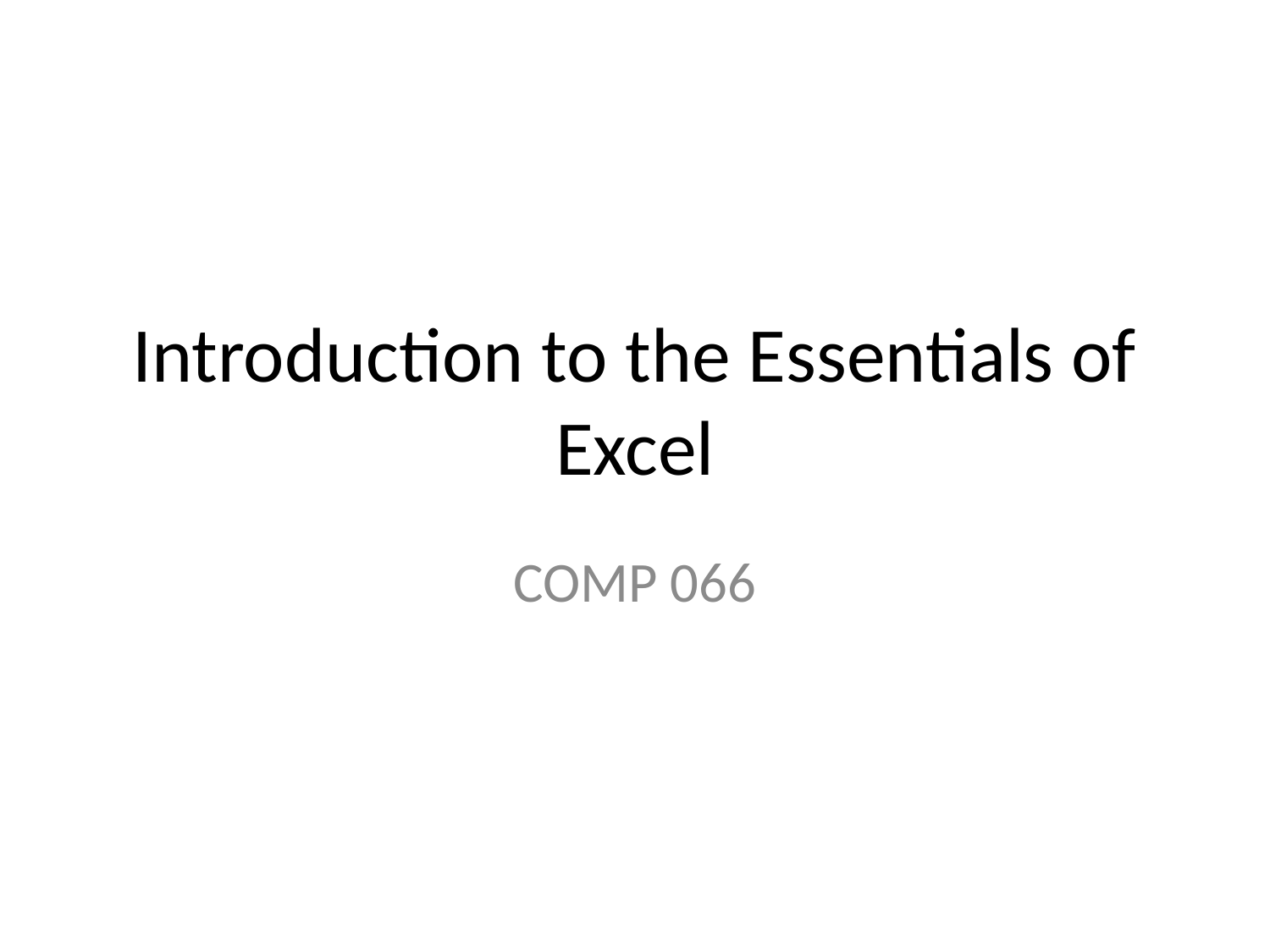

# Introduction to the Essentials of Excel
COMP 066